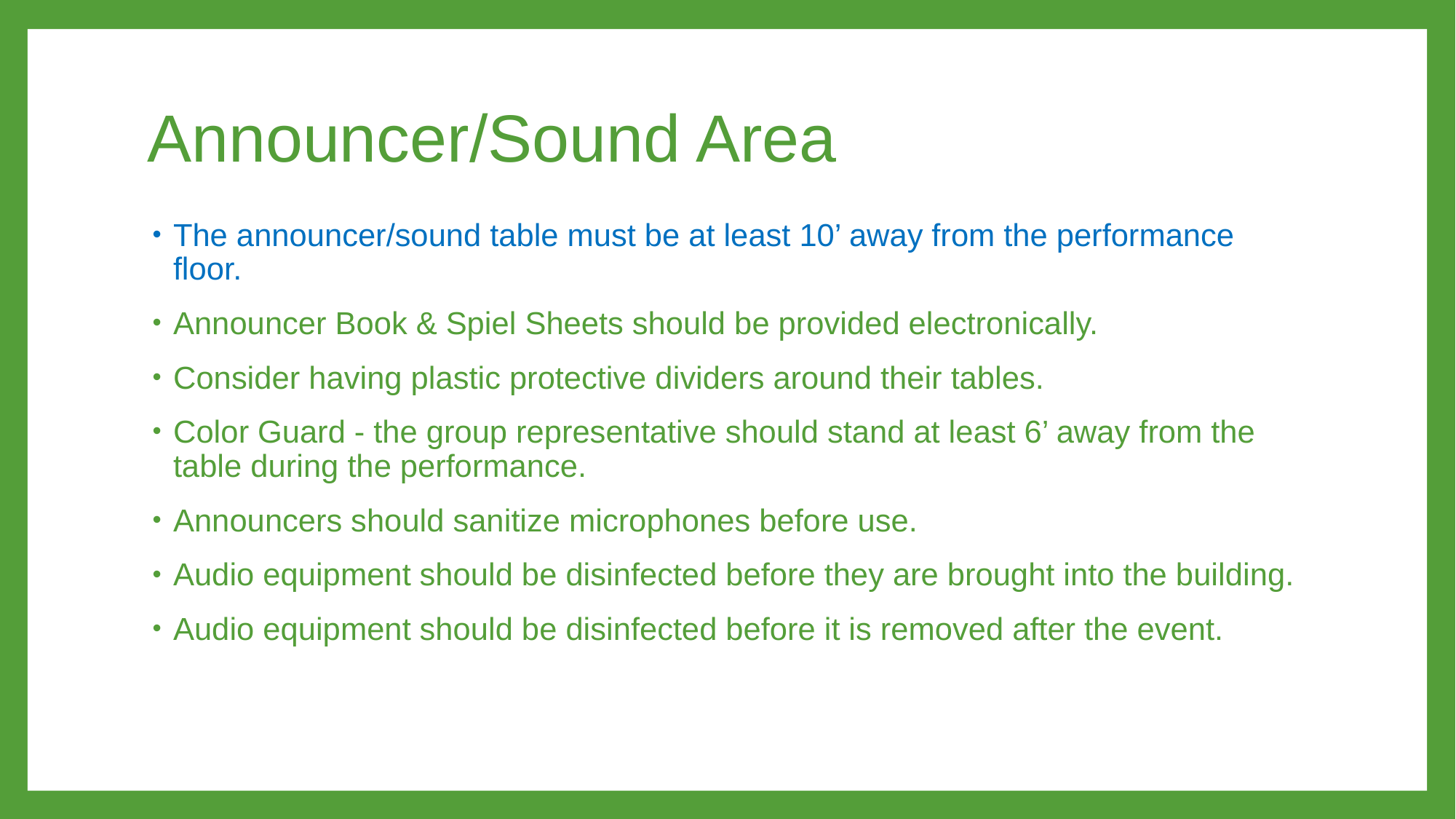

# Announcer/Sound Area
The announcer/sound table must be at least 10’ away from the performance floor.
Announcer Book & Spiel Sheets should be provided electronically.
Consider having plastic protective dividers around their tables.
Color Guard - the group representative should stand at least 6’ away from the table during the performance.
Announcers should sanitize microphones before use.
Audio equipment should be disinfected before they are brought into the building.
Audio equipment should be disinfected before it is removed after the event.